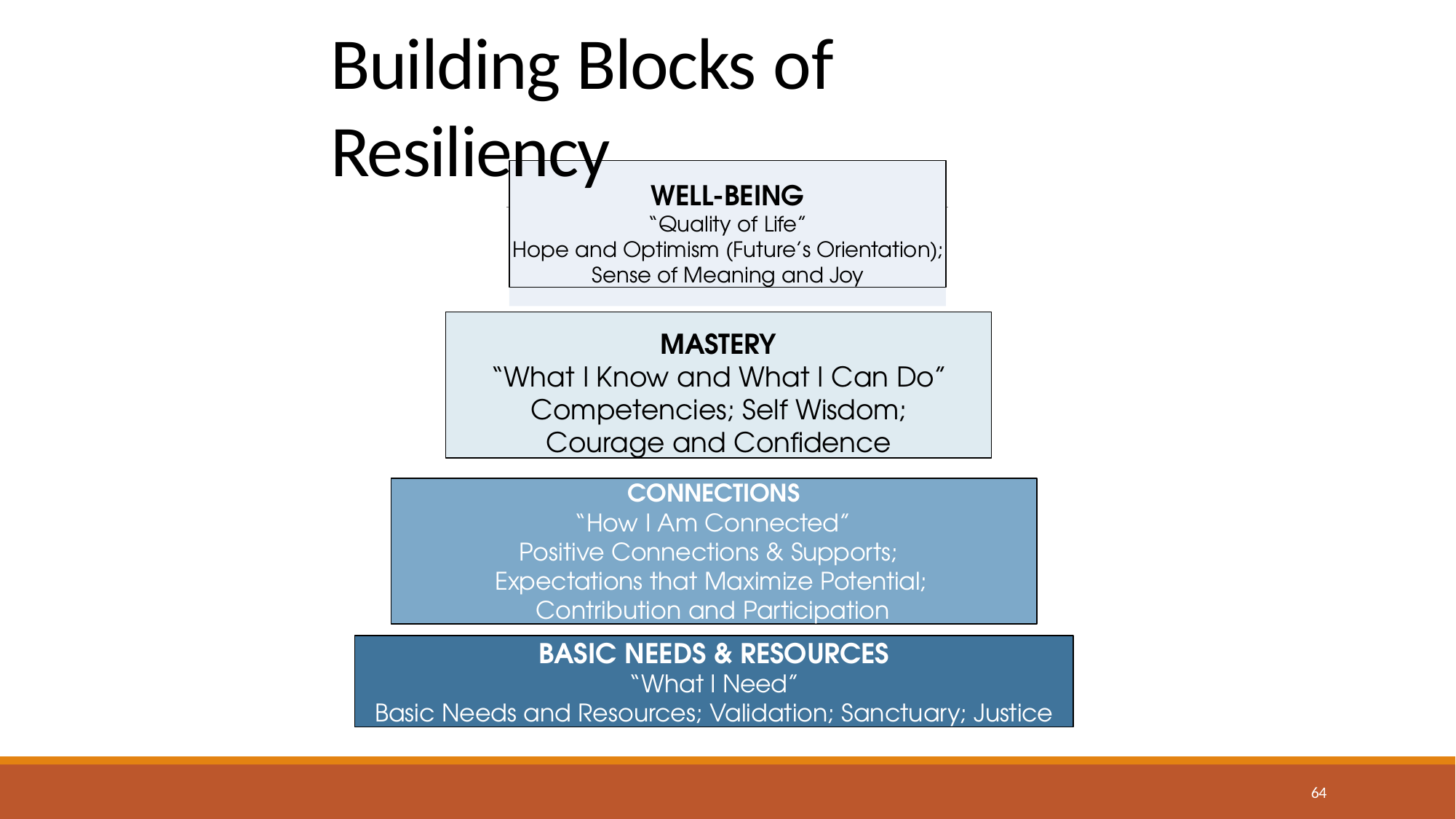

# Building Blocks of Resiliency

WELL-BEING
“Quality of Life”
Hope and Optimism (Future’s Orientation); Sense of Meaning and Joy

MASTERY
“What I Know and What I Can Do” Competencies; Self Wisdom; Courage and Confidence
CONNECTIONS
“How I Am Connected” Positive Connections & Supports;
Expectations that Maximize Potential; Contribution and Participation
BASIC NEEDS & RESOURCES
“What I Need”
Basic Needs and Resources; Validation; Sanctuary; Justice
64